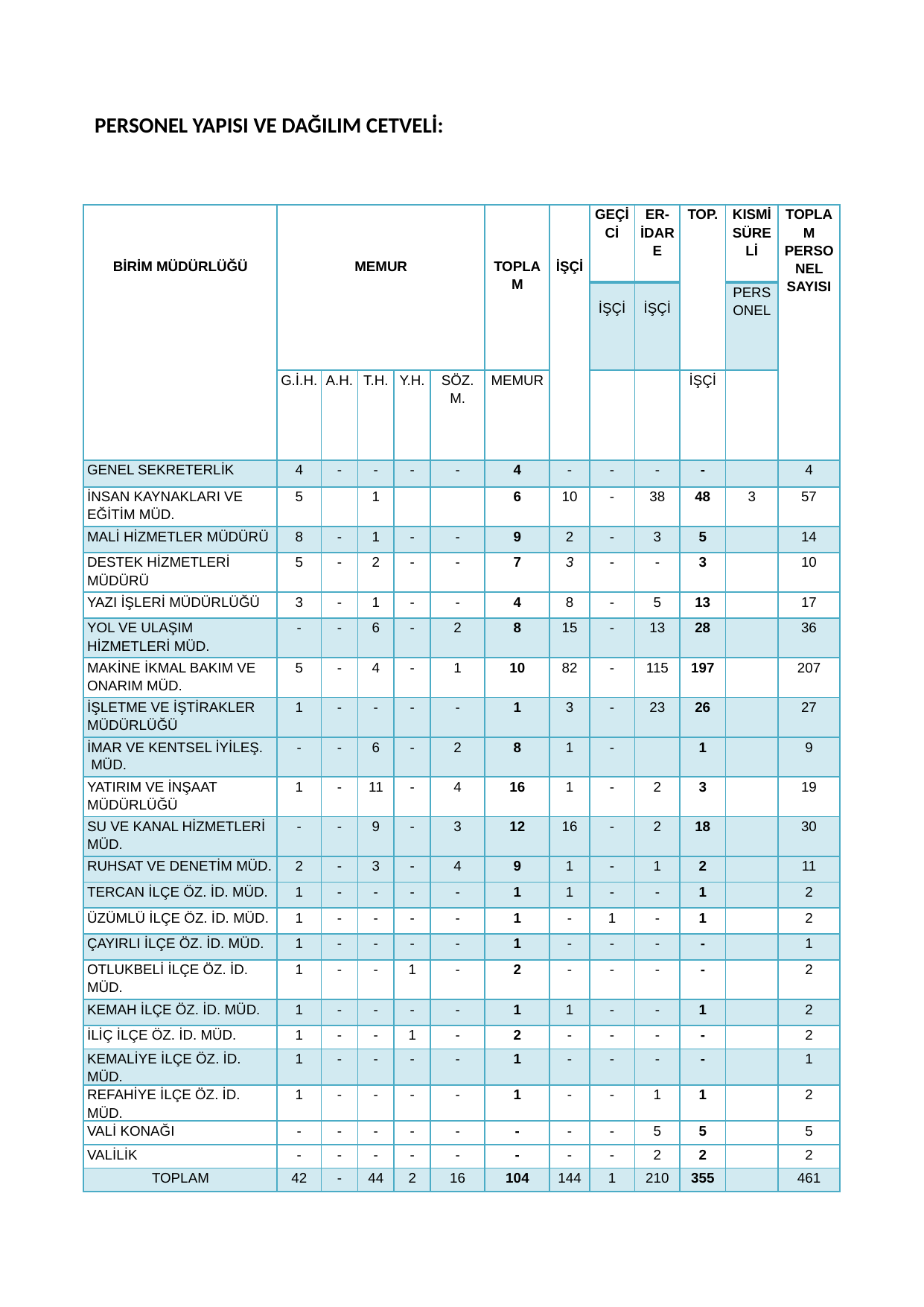

| PERSONEL YAPISI VE DAĞILIM CETVELİ: |
| --- |
| BİRİM MÜDÜRLÜĞÜ | MEMUR |  |  |  |  | TOPLAM | İŞÇİ | GEÇİCİ | ER-İDARE | TOP. | KISMİ SÜRELİ | TOPLAM PERSONEL SAYISI |
| --- | --- | --- | --- | --- | --- | --- | --- | --- | --- | --- | --- | --- |
|  |  |  |  |  |  |  |  | İŞÇİ | İŞÇİ |  | PERSONEL |  |
|  | G.İ.H. | A.H. | T.H. | Y.H. | SÖZ. M. | MEMUR |  |  |  | İŞÇİ |  |  |
| GENEL SEKRETERLİK | 4 | - | - | - | - | 4 | - | - | - | - |  | 4 |
| İNSAN KAYNAKLARI VE EĞİTİM MÜD. | 5 |  | 1 |  |  | 6 | 10 | - | 38 | 48 | 3 | 57 |
| MALİ HİZMETLER MÜDÜRÜ | 8 | - | 1 | - | - | 9 | 2 | - | 3 | 5 |  | 14 |
| DESTEK HİZMETLERİ MÜDÜRÜ | 5 | - | 2 | - | - | 7 | 3 | - | - | 3 |  | 10 |
| YAZI İŞLERİ MÜDÜRLÜĞÜ | 3 | - | 1 | - | - | 4 | 8 | - | 5 | 13 |  | 17 |
| YOL VE ULAŞIM HİZMETLERİ MÜD. | - | - | 6 | - | 2 | 8 | 15 | - | 13 | 28 |  | 36 |
| MAKİNE İKMAL BAKIM VE ONARIM MÜD. | 5 | - | 4 | - | 1 | 10 | 82 | - | 115 | 197 |  | 207 |
| İŞLETME VE İŞTİRAKLER MÜDÜRLÜĞÜ | 1 | - | - | - | - | 1 | 3 | - | 23 | 26 |  | 27 |
| İMAR VE KENTSEL İYİLEŞ. MÜD. | - | - | 6 | - | 2 | 8 | 1 | - |  | 1 |  | 9 |
| YATIRIM VE İNŞAAT MÜDÜRLÜĞÜ | 1 | - | 11 | - | 4 | 16 | 1 | - | 2 | 3 |  | 19 |
| SU VE KANAL HİZMETLERİ MÜD. | - | - | 9 | - | 3 | 12 | 16 | - | 2 | 18 |  | 30 |
| RUHSAT VE DENETİM MÜD. | 2 | - | 3 | - | 4 | 9 | 1 | - | 1 | 2 |  | 11 |
| TERCAN İLÇE ÖZ. İD. MÜD. | 1 | - | - | - | - | 1 | 1 | - | - | 1 |  | 2 |
| ÜZÜMLÜ İLÇE ÖZ. İD. MÜD. | 1 | - | - | - | - | 1 | - | 1 | - | 1 |  | 2 |
| ÇAYIRLI İLÇE ÖZ. İD. MÜD. | 1 | - | - | - | - | 1 | - | - | - | - |  | 1 |
| OTLUKBELİ İLÇE ÖZ. İD. MÜD. | 1 | - | - | 1 | - | 2 | - | - | - | - |  | 2 |
| KEMAH İLÇE ÖZ. İD. MÜD. | 1 | - | - | - | - | 1 | 1 | - | - | 1 |  | 2 |
| İLİÇ İLÇE ÖZ. İD. MÜD. | 1 | - | - | 1 | - | 2 | - | - | - | - |  | 2 |
| KEMALİYE İLÇE ÖZ. İD. MÜD. | 1 | - | - | - | - | 1 | - | - | - | - |  | 1 |
| REFAHİYE İLÇE ÖZ. İD. MÜD. | 1 | - | - | - | - | 1 | - | - | 1 | 1 |  | 2 |
| VALİ KONAĞI | - | - | - | - | - | - | - | - | 5 | 5 |  | 5 |
| VALİLİK | - | - | - | - | - | - | - | - | 2 | 2 |  | 2 |
| TOPLAM | 42 | - | 44 | 2 | 16 | 104 | 144 | 1 | 210 | 355 |  | 461 |